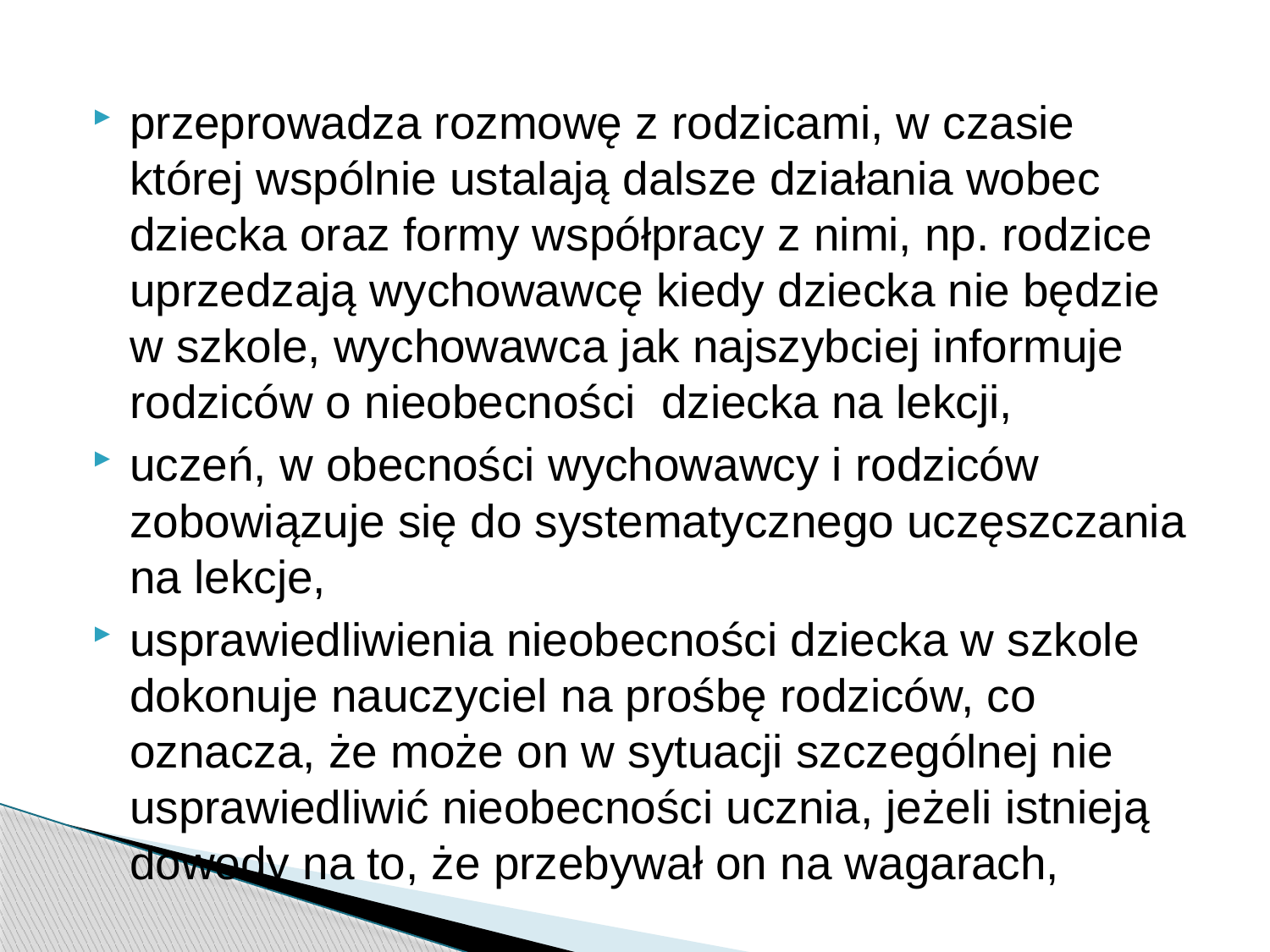

przeprowadza rozmowę z rodzicami, w czasie której wspólnie ustalają dalsze działania wobec dziecka oraz formy współpracy z nimi, np. rodzice uprzedzają wychowawcę kiedy dziecka nie będzie w szkole, wychowawca jak najszybciej informuje rodziców o nieobecności  dziecka na lekcji,
uczeń, w obecności wychowawcy i rodziców zobowiązuje się do systematycznego uczęszczania na lekcje,
usprawiedliwienia nieobecności dziecka w szkole dokonuje nauczyciel na prośbę rodziców, co oznacza, że może on w sytuacji szczególnej nie usprawiedliwić nieobecności ucznia, jeżeli istnieją dowody na to, że przebywał on na wagarach,